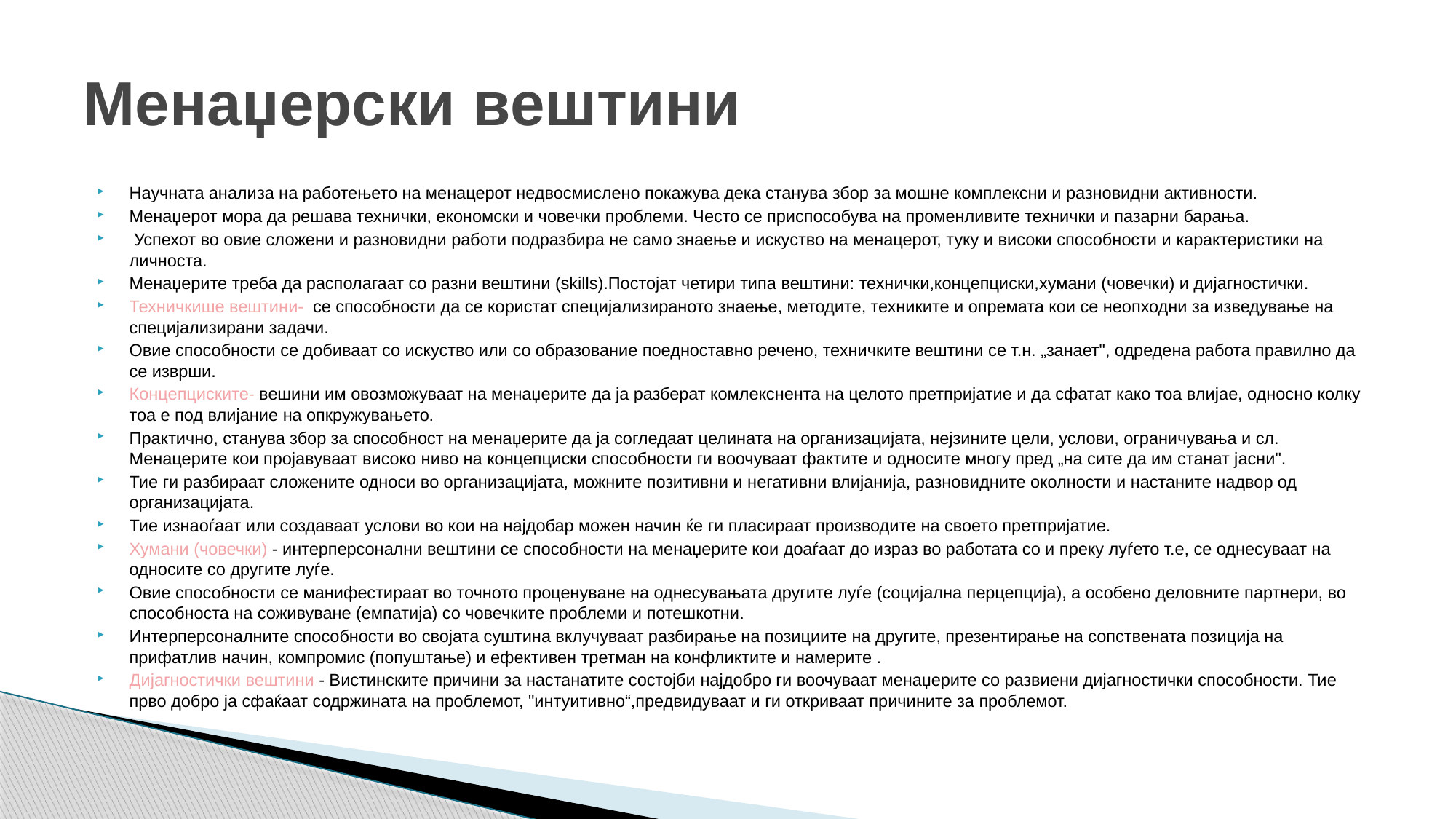

# Менаџерски вештини
Научната анализа на работењето на менацерот недвосмислено покажува дека станува збор за мошне комплексни и разновидни активности.
Менаџерот мора да решава технички, економски и човечки проблеми. Често се приспособува на променливите технички и пазарни барања.
 Успехот во овие сложени и разновидни работи подразбира не само знаење и искуство на менацерот, туку и високи способности и карактеристики на личноста.
Менаџерите треба да располагаат со разни вештини (skills).Постојат четири типа вештини: технички,концепциски,хумани (човечки) и дијагностички.
Техничкише вештини-  ce способности да ce користат специјализираното знаење, методите, техниките и опремата кои се неопходни за изведување на специјализирани задачи.
Овие способности се добиваат со искуство или со образование поедноставно речено, техничките вештини се т.н. „занает", одредена работа правилно да се изврши.
Концепциските- вешини им овозможуваат на менаџерите да ја разберат комлекснента на целото претпријатие и да сфатат како тоа влијае, односно колку тоа е под влијание на опкружувањето.
Практично, станува збор за способност на менаџерите да ја согледаат целината на организацијата, нејзините цели, услови, ограничувања и сл. Менацерите кои пројавуваат високо ниво на концепциски способности ги воочуваат фактите и односите многу пред „на сите да им станат јасни".
Тие ги разбираат сложените односи во организацијата, можните позитивни и негативни влијанија, разновидните околности и настаните надвор од организацијата.
Тие изнаоѓаат или создаваат услови во кои на најдобар можен начин ќе ги пласираат производите на своето претпријатие.
Хумани (човечки) - интерперсонални вештини се способности на менаџерите кои доаѓаат до израз во работата со и преку луѓето т.е, се однесуваат на односите со другите луѓе.
Овие способности се манифестираат во точното проценуване на однесувањата другите луѓе (социјална перцепција), а особено деловните партнери, во способноста на соживуване (емпатија) со човечките проблеми и потешкотни.
Интерперсоналните способности во својата суштина вклучуваат разбирање на позициите на другите, презентирање на сопствената позиција на прифатлив начин, компромис (попуштање) и ефективен третман на конфликтите и намерите .
Дијагностички вештини - Вистинските причини за настанатите состојби најдобро ги воочуваат менаџерите со развиени дијагностички способности. Тие прво добро ја сфаќаат содржината на проблемот, "интуитивно“,предвидуваат и ги откриваат причините за проблемот.